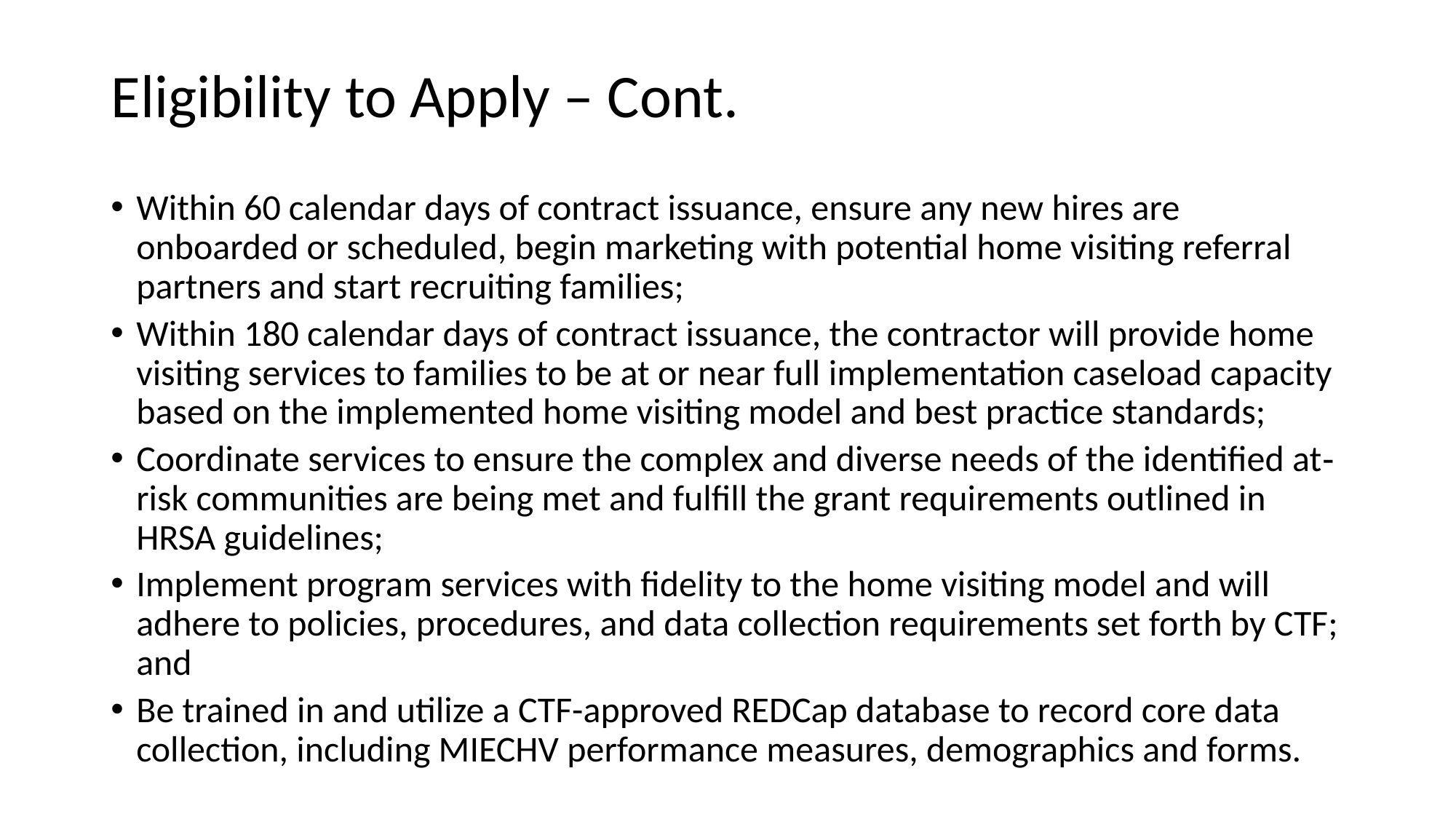

# Eligibility to Apply – Cont.
Within 60 calendar days of contract issuance, ensure any new hires are onboarded or scheduled, begin marketing with potential home visiting referral partners and start recruiting families;
Within 180 calendar days of contract issuance, the contractor will provide home visiting services to families to be at or near full implementation caseload capacity based on the implemented home visiting model and best practice standards;
Coordinate services to ensure the complex and diverse needs of the identified at‐risk communities are being met and fulfill the grant requirements outlined in HRSA guidelines;
Implement program services with fidelity to the home visiting model and will adhere to policies, procedures, and data collection requirements set forth by CTF; and
Be trained in and utilize a CTF-approved REDCap database to record core data collection, including MIECHV performance measures, demographics and forms.